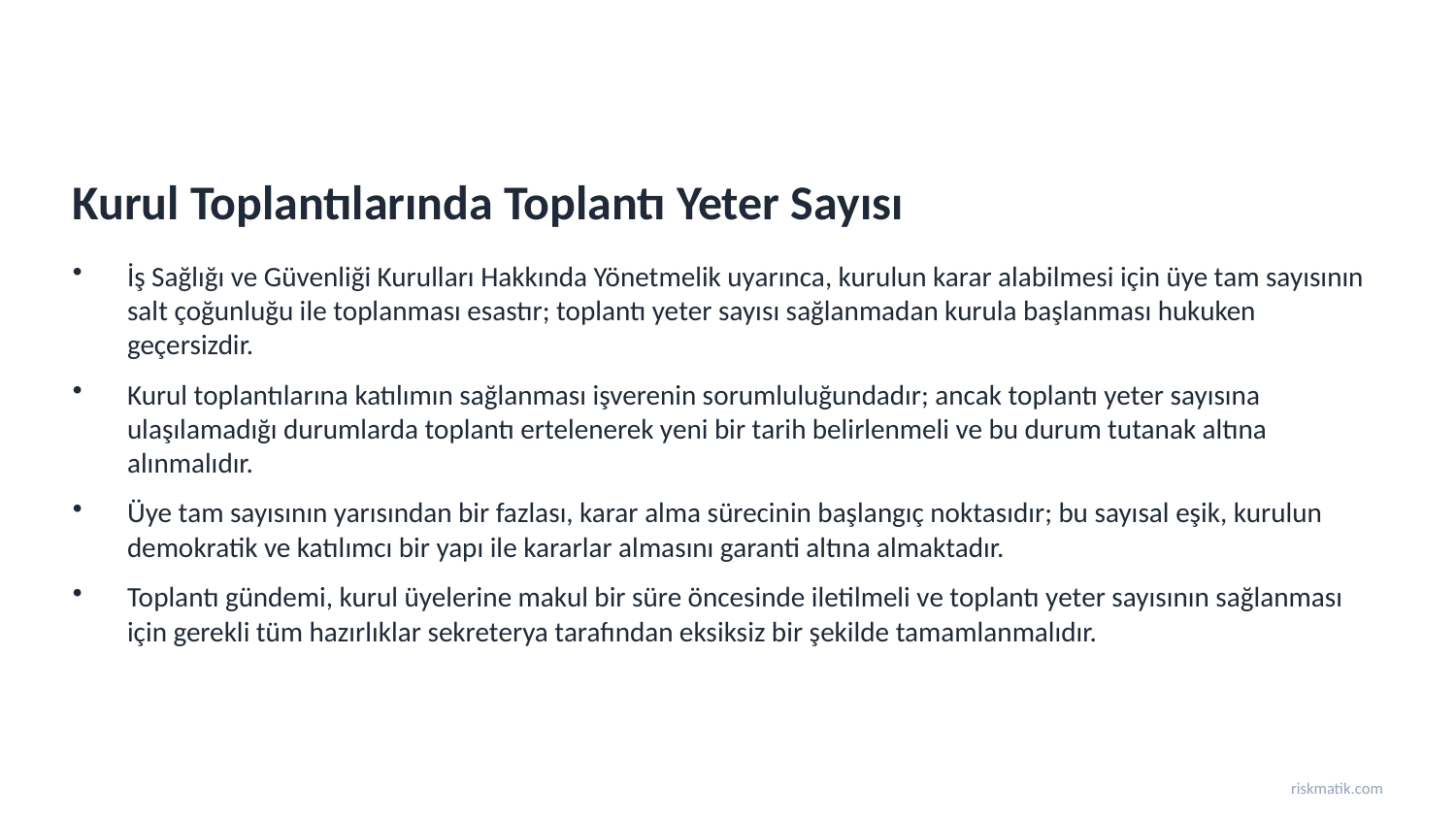

Kurul Toplantılarında Toplantı Yeter Sayısı
İş Sağlığı ve Güvenliği Kurulları Hakkında Yönetmelik uyarınca, kurulun karar alabilmesi için üye tam sayısının salt çoğunluğu ile toplanması esastır; toplantı yeter sayısı sağlanmadan kurula başlanması hukuken geçersizdir.
Kurul toplantılarına katılımın sağlanması işverenin sorumluluğundadır; ancak toplantı yeter sayısına ulaşılamadığı durumlarda toplantı ertelenerek yeni bir tarih belirlenmeli ve bu durum tutanak altına alınmalıdır.
Üye tam sayısının yarısından bir fazlası, karar alma sürecinin başlangıç noktasıdır; bu sayısal eşik, kurulun demokratik ve katılımcı bir yapı ile kararlar almasını garanti altına almaktadır.
Toplantı gündemi, kurul üyelerine makul bir süre öncesinde iletilmeli ve toplantı yeter sayısının sağlanması için gerekli tüm hazırlıklar sekreterya tarafından eksiksiz bir şekilde tamamlanmalıdır.
riskmatik.com